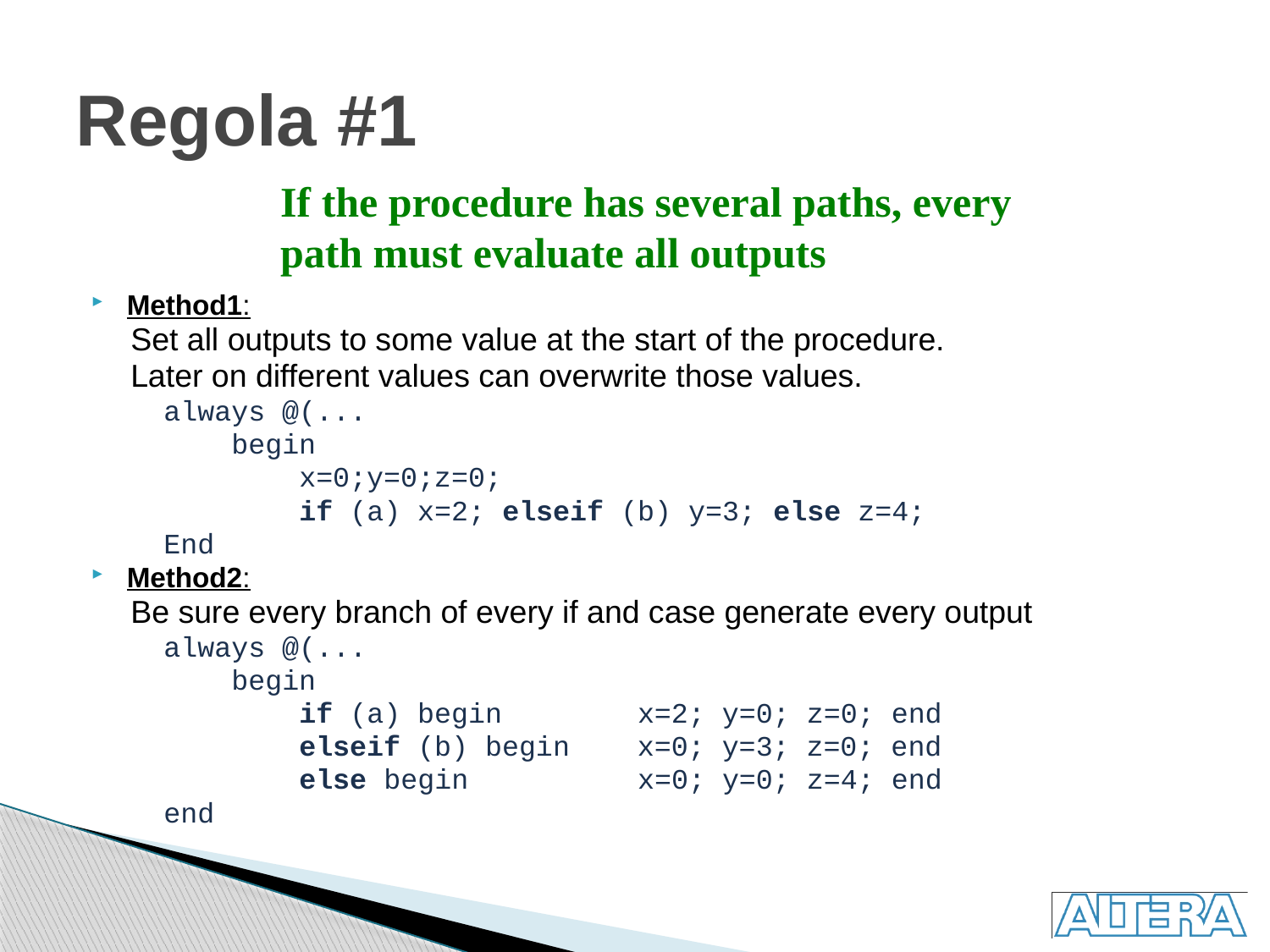

# Regola #1
If the procedure has several paths, every path must evaluate all outputs
Method1:
Set all outputs to some value at the start of the procedure.
Later on different values can overwrite those values.
always @(...
    begin
        x=0;y=0;z=0;
        if (a) x=2; elseif (b) y=3; else z=4;
End
Method2:
Be sure every branch of every if and case generate every output
always @(...
    begin
        if (a) begin        x=2; y=0; z=0; end
        elseif (b) begin    x=0; y=3; z=0; end
        else begin          x=0; y=0; z=4; end
end